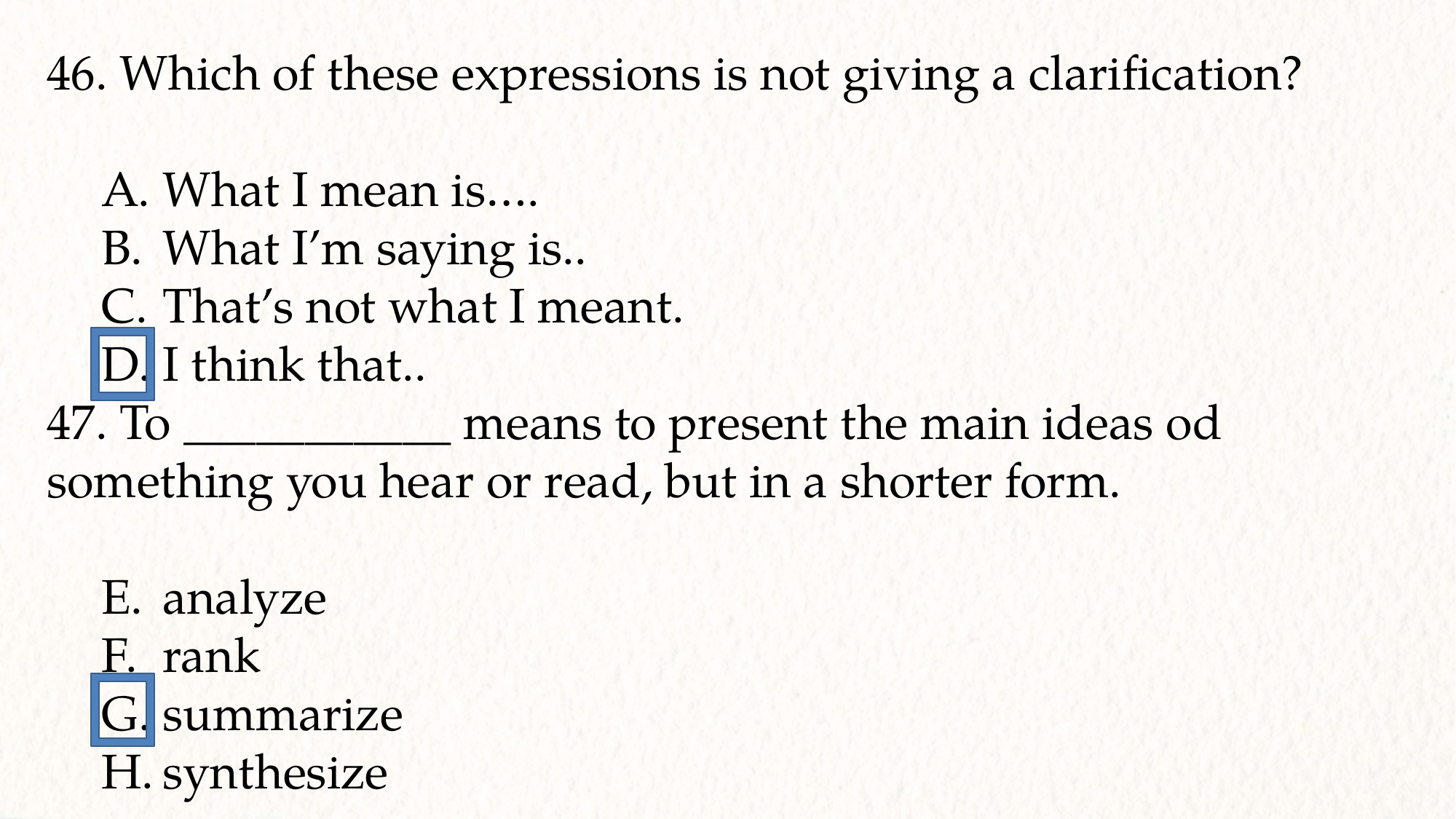

46. Which of these expressions is not giving a clarification?

What I mean is….
What I’m saying is..
That’s not what I meant.
I think that..
47. To ___________ means to present the main ideas od something you hear or read, but in a shorter form.

analyze
rank
summarize
synthesize